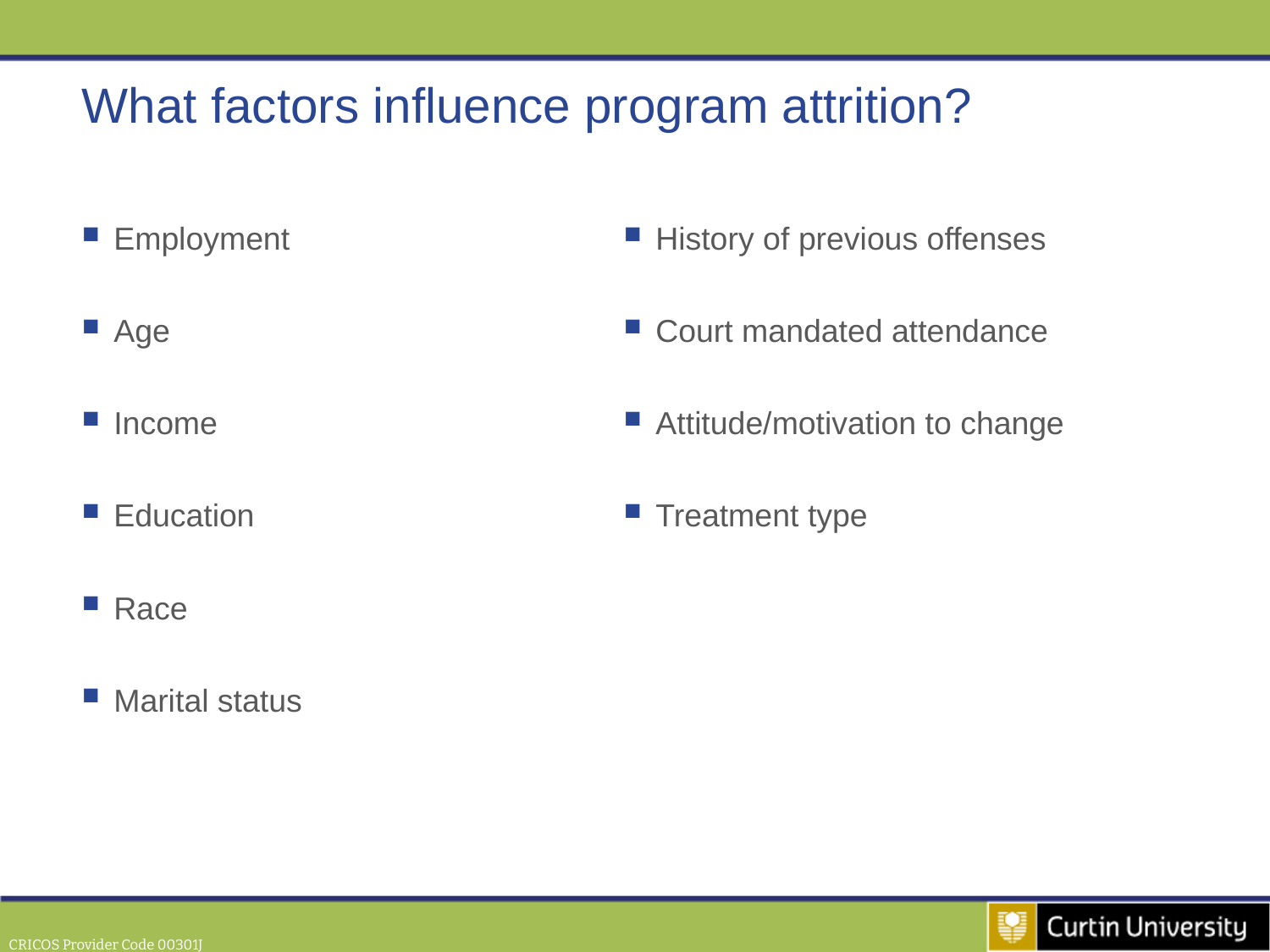

# What factors influence program attrition?
Employment
Age
Income
Education
Race
Marital status

History of previous offenses
Court mandated attendance
Attitude/motivation to change
Treatment type